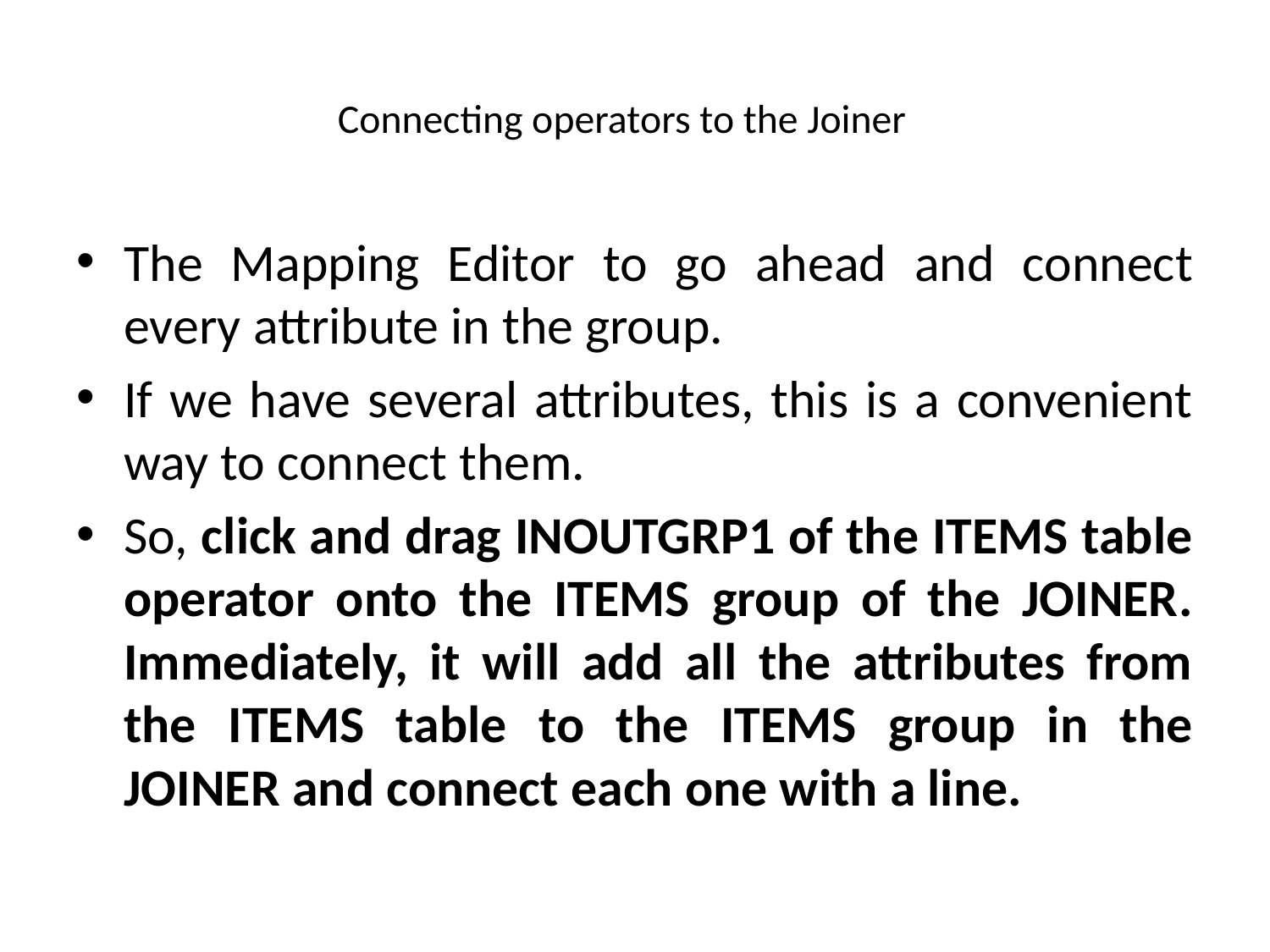

# Connecting operators to the Joiner
The Mapping Editor to go ahead and connect every attribute in the group.
If we have several attributes, this is a convenient way to connect them.
So, click and drag INOUTGRP1 of the ITEMS table operator onto the ITEMS group of the JOINER. Immediately, it will add all the attributes from the ITEMS table to the ITEMS group in the JOINER and connect each one with a line.